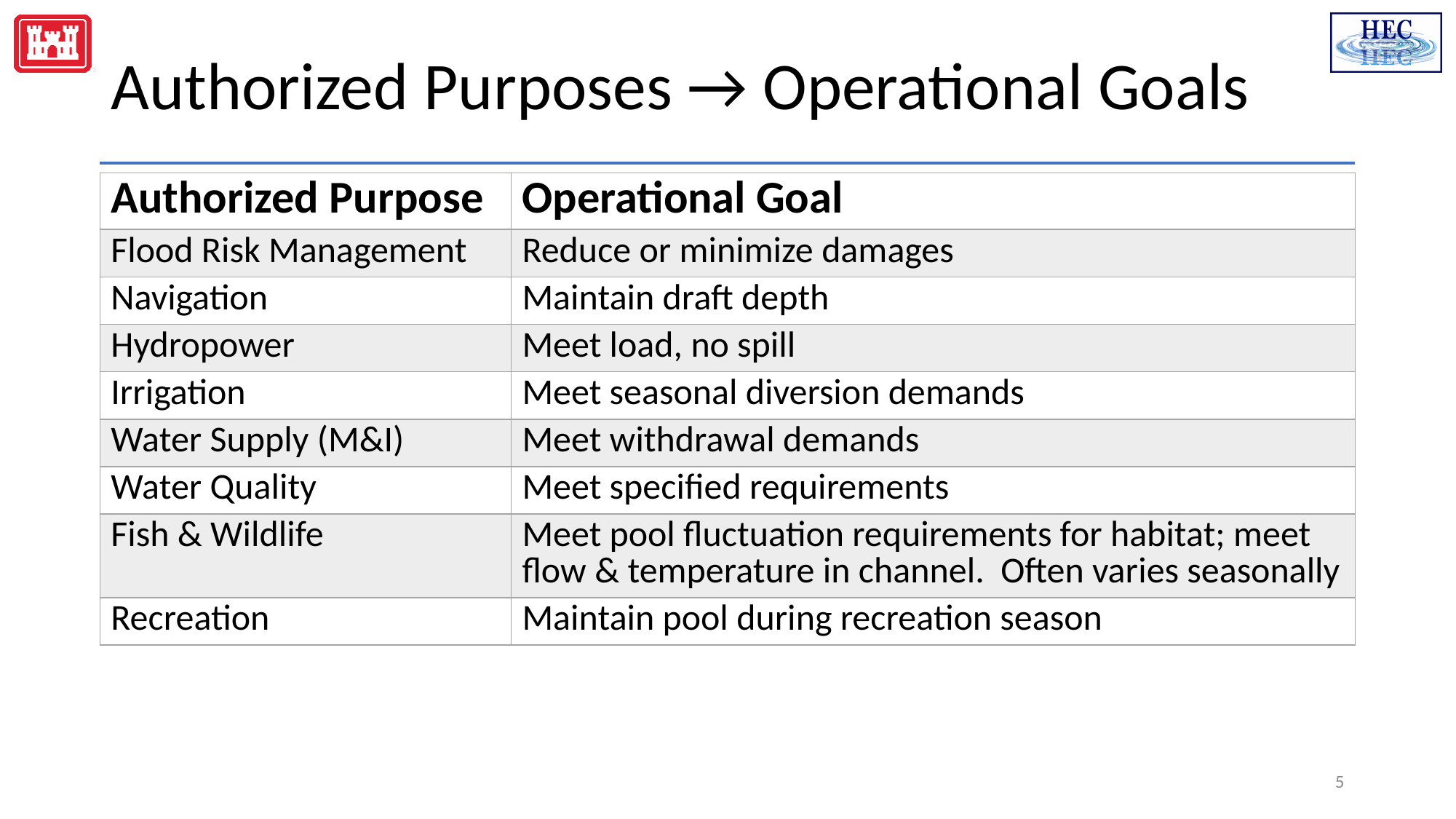

# Authorized Purposes → Operational Goals
| Authorized Purpose | Operational Goal |
| --- | --- |
| Flood Risk Management | Reduce or minimize damages |
| Navigation | Maintain draft depth |
| Hydropower | Meet load, no spill |
| Irrigation | Meet seasonal diversion demands |
| Water Supply (M&I) | Meet withdrawal demands |
| Water Quality | Meet specified requirements |
| Fish & Wildlife | Meet pool fluctuation requirements for habitat; meet flow & temperature in channel. Often varies seasonally |
| Recreation | Maintain pool during recreation season |
5